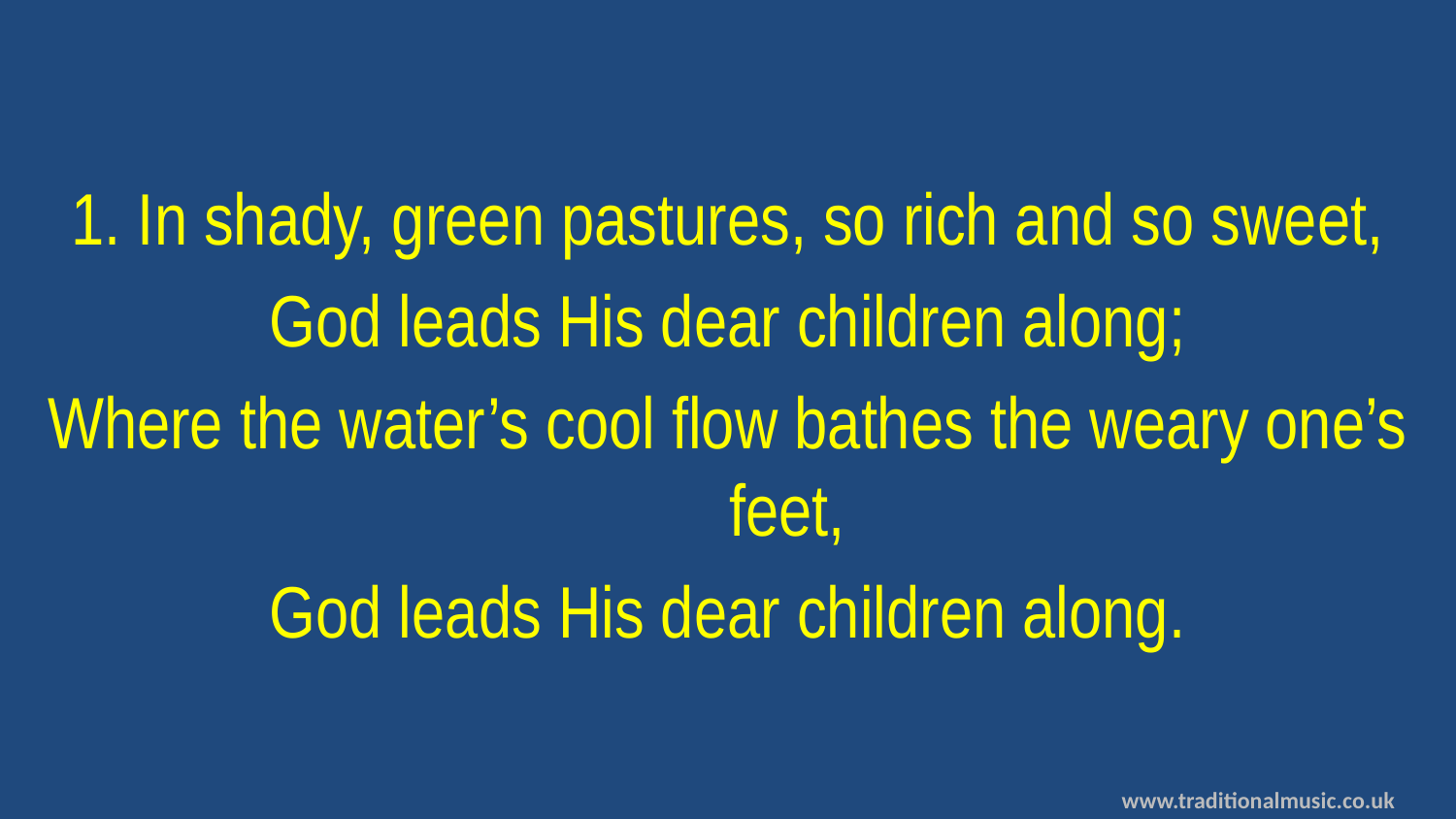

1. In shady, green pastures, so rich and so sweet,
God leads His dear children along;
Where the water’s cool flow bathes the weary one’s feet,
God leads His dear children along.